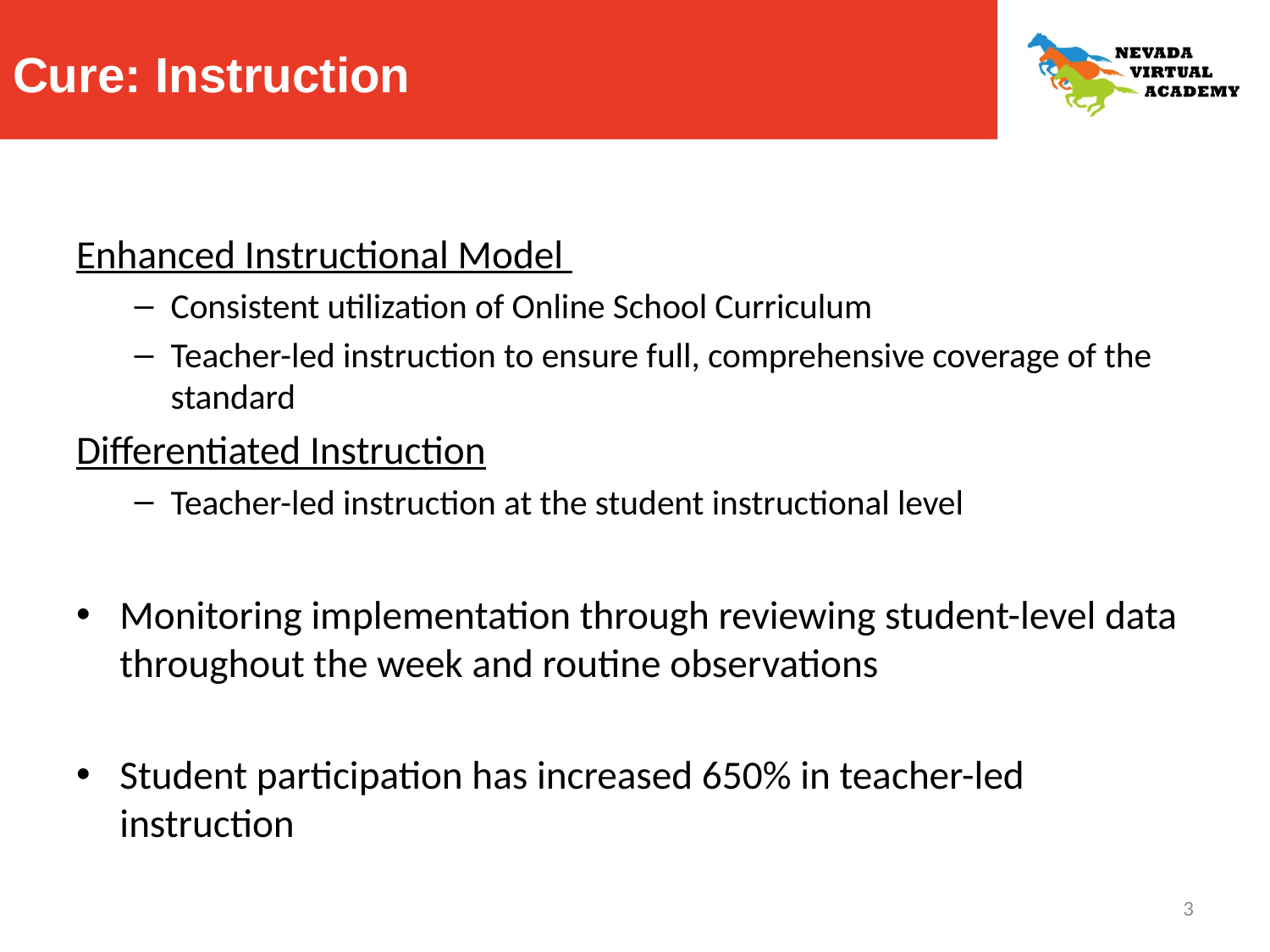

# Cure: Instruction
Enhanced Instructional Model
Consistent utilization of Online School Curriculum
Teacher-led instruction to ensure full, comprehensive coverage of the standard
Differentiated Instruction
Teacher-led instruction at the student instructional level

Monitoring implementation through reviewing student-level data throughout the week and routine observations

Student participation has increased 650% in teacher-led instruction
3